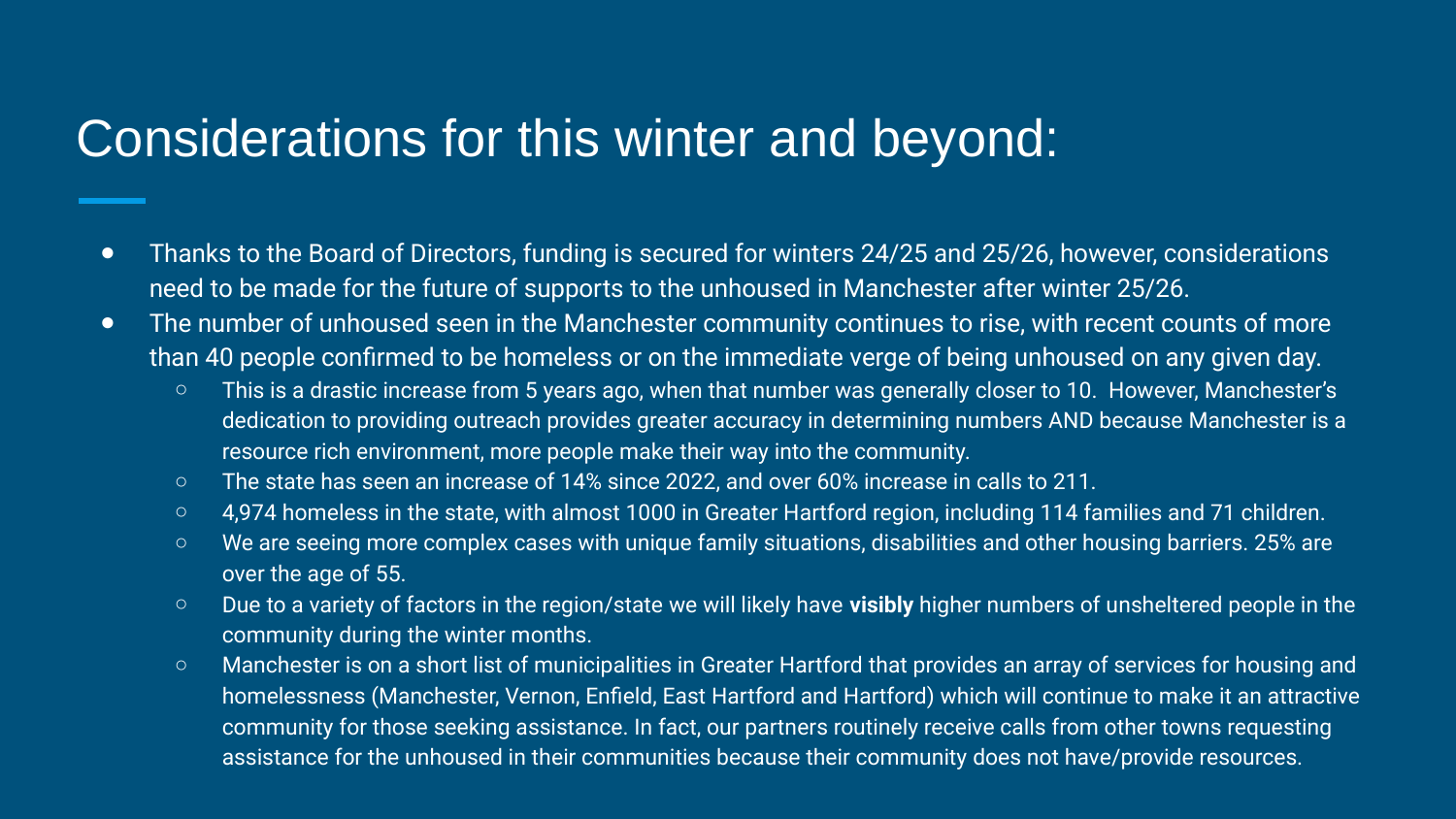

# Considerations for this winter and beyond:
Thanks to the Board of Directors, funding is secured for winters 24/25 and 25/26, however, considerations need to be made for the future of supports to the unhoused in Manchester after winter 25/26.
The number of unhoused seen in the Manchester community continues to rise, with recent counts of more than 40 people confirmed to be homeless or on the immediate verge of being unhoused on any given day.
This is a drastic increase from 5 years ago, when that number was generally closer to 10.  However, Manchester’s dedication to providing outreach provides greater accuracy in determining numbers AND because Manchester is a resource rich environment, more people make their way into the community.
The state has seen an increase of 14% since 2022, and over 60% increase in calls to 211.
4,974 homeless in the state, with almost 1000 in Greater Hartford region, including 114 families and 71 children.
We are seeing more complex cases with unique family situations, disabilities and other housing barriers. 25% are over the age of 55.
Due to a variety of factors in the region/state we will likely have visibly higher numbers of unsheltered people in the community during the winter months.
Manchester is on a short list of municipalities in Greater Hartford that provides an array of services for housing and homelessness (Manchester, Vernon, Enfield, East Hartford and Hartford) which will continue to make it an attractive community for those seeking assistance. In fact, our partners routinely receive calls from other towns requesting assistance for the unhoused in their communities because their community does not have/provide resources.